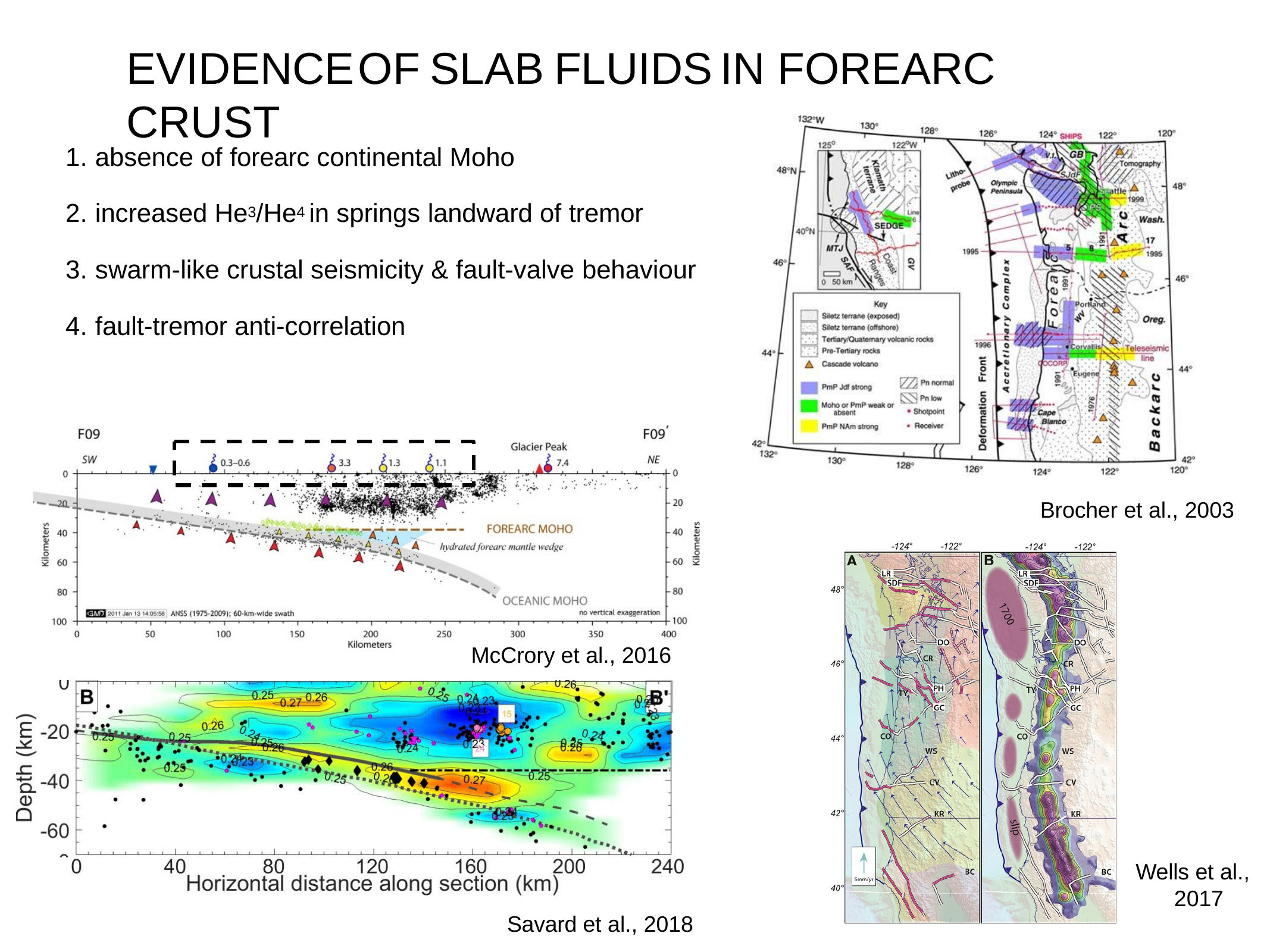

# EVIDENCE	OF	SLAB	FLUIDS	IN	FOREARC	CRUST

absence of forearc continental Moho

increased He3/He4 in springs landward of tremor

swarm-like crustal seismicity & fault-valve behaviour

fault-tremor anti-correlation

Brocher et al., 2003

McCrory et al., 2016

Wells et al.,  2017
Savard et al., 2018